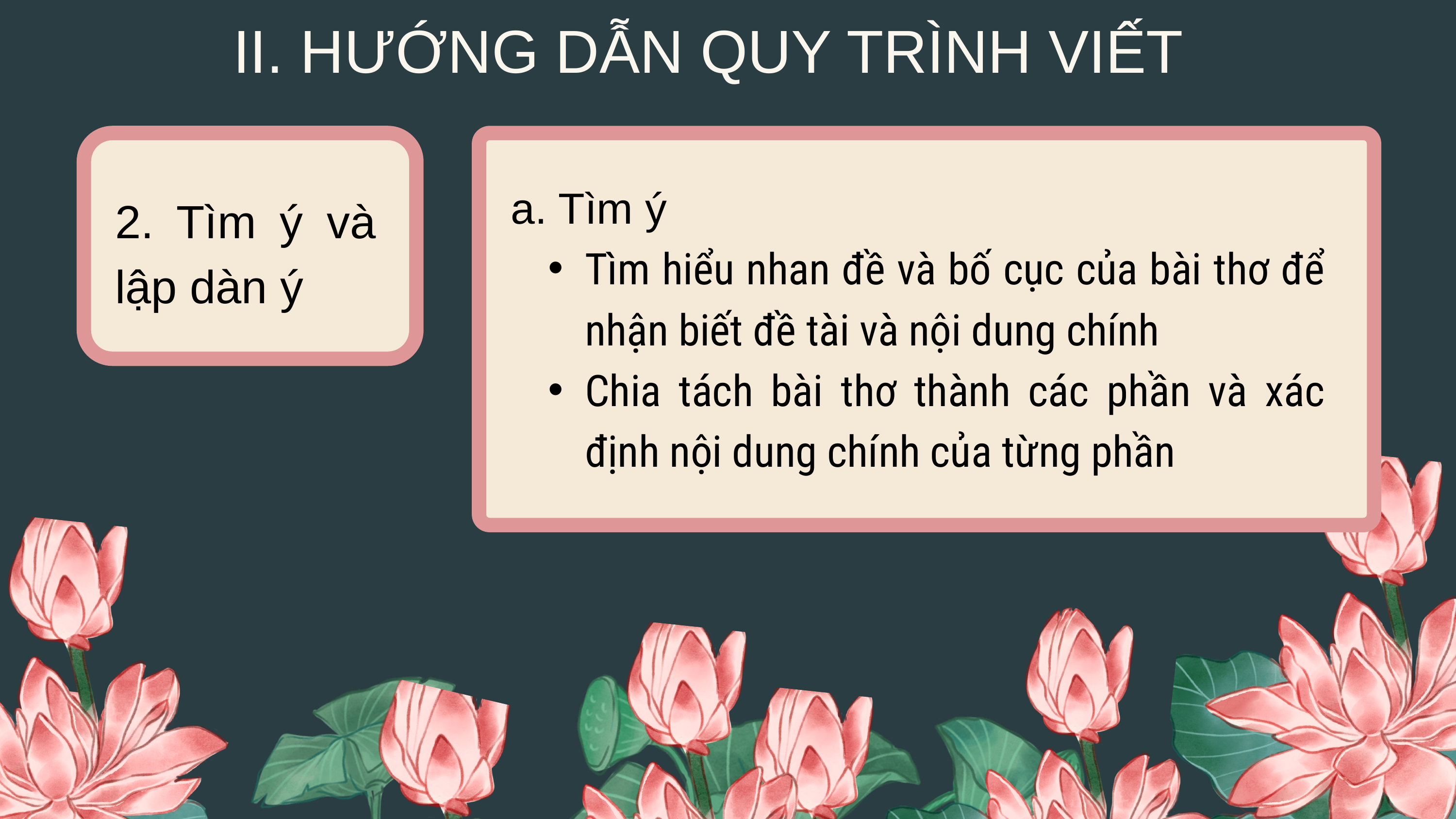

II. HƯỚNG DẪN QUY TRÌNH VIẾT

a. Tìm ý
Tìm hiểu nhan đề và bố cục của bài thơ để nhận biết đề tài và nội dung chính
Chia tách bài thơ thành các phần và xác định nội dung chính của từng phần
2. Tìm ý và lập dàn ý